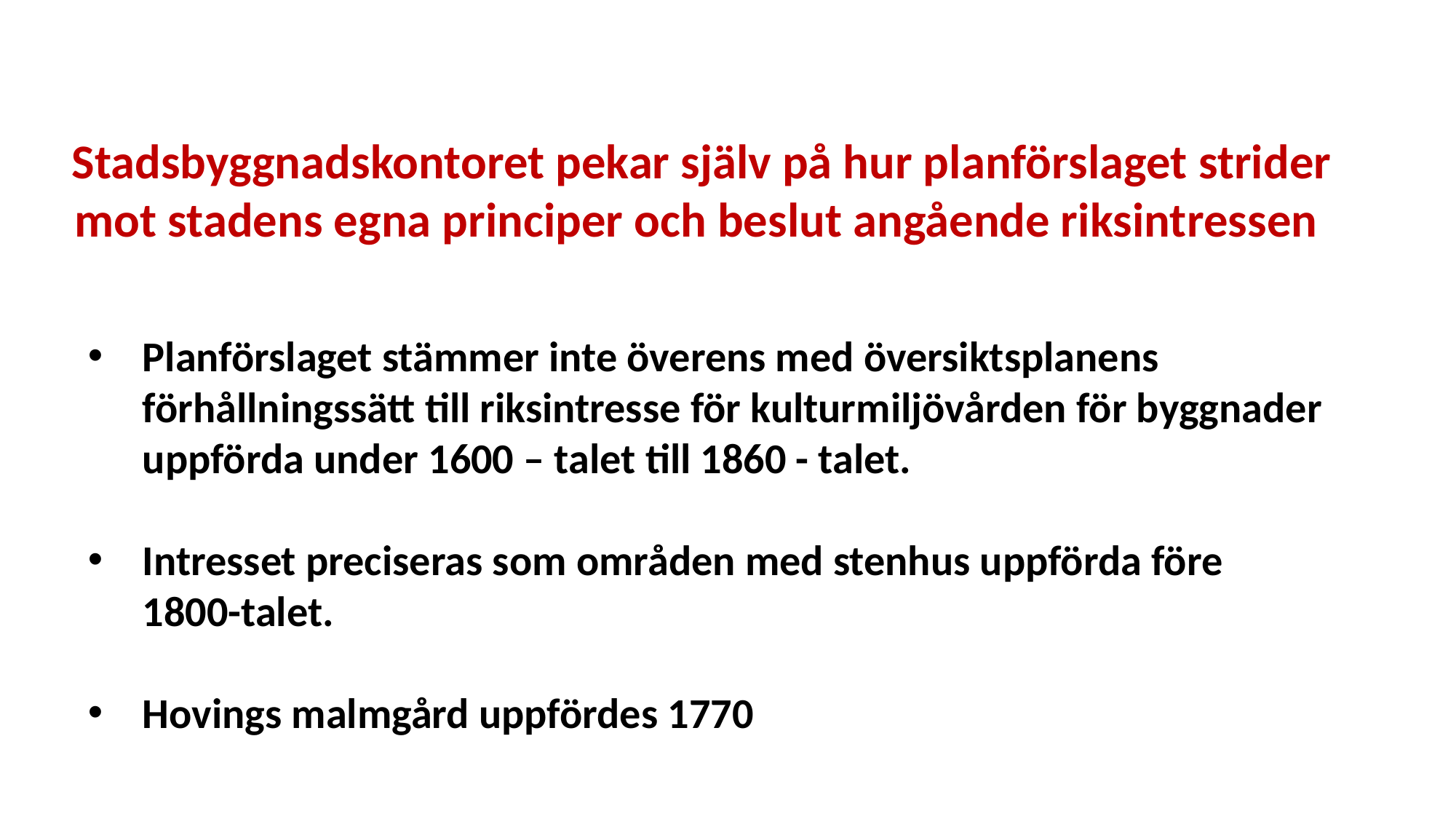

Stadsbyggnadskontoret pekar själv på hur planförslaget strider mot stadens egna principer och beslut angående riksintressen

Planförslaget stämmer inte överens med översiktsplanens förhållningssätt till riksintresse för kulturmiljövården för byggnader uppförda under 1600 – talet till 1860 - talet.

Intresset preciseras som områden med stenhus uppförda före 1800-talet.

Hovings malmgård uppfördes 1770